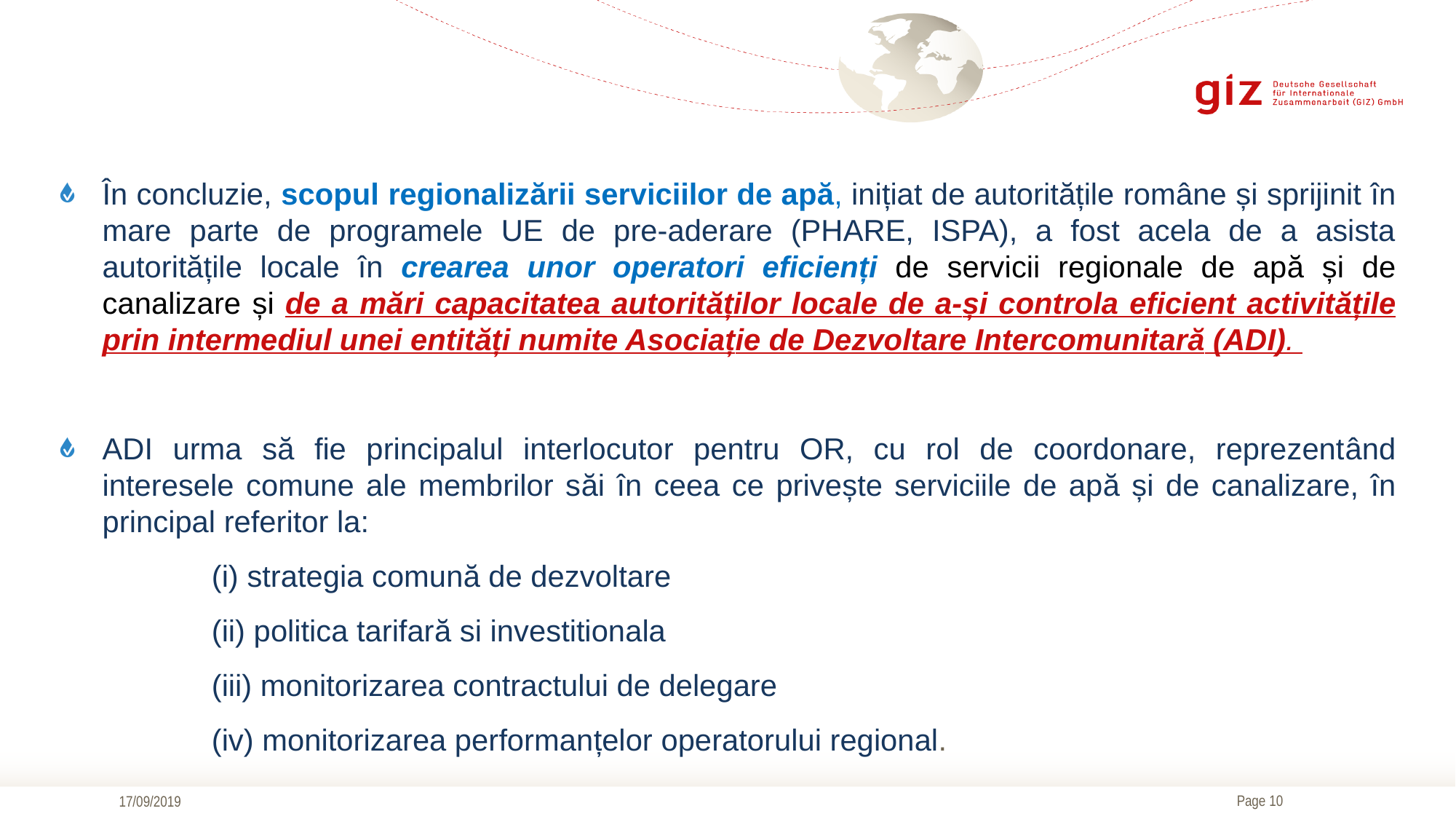

În concluzie, scopul regionalizării serviciilor de apă, inițiat de autoritățile române și sprijinit în mare parte de programele UE de pre-aderare (PHARE, ISPA), a fost acela de a asista autoritățile locale în crearea unor operatori eficienți de servicii regionale de apă și de canalizare și de a mări capacitatea autorităților locale de a-și controla eficient activitățile prin intermediul unei entități numite Asociație de Dezvoltare Intercomunitară (ADI).

ADI urma să fie principalul interlocutor pentru OR, cu rol de coordonare, reprezentând interesele comune ale membrilor săi în ceea ce privește serviciile de apă și de canalizare, în principal referitor la:
	(i) strategia comună de dezvoltare
	(ii) politica tarifară si investitionala
	(iii) monitorizarea contractului de delegare
	(iv) monitorizarea performanțelor operatorului regional.
17/09/2019